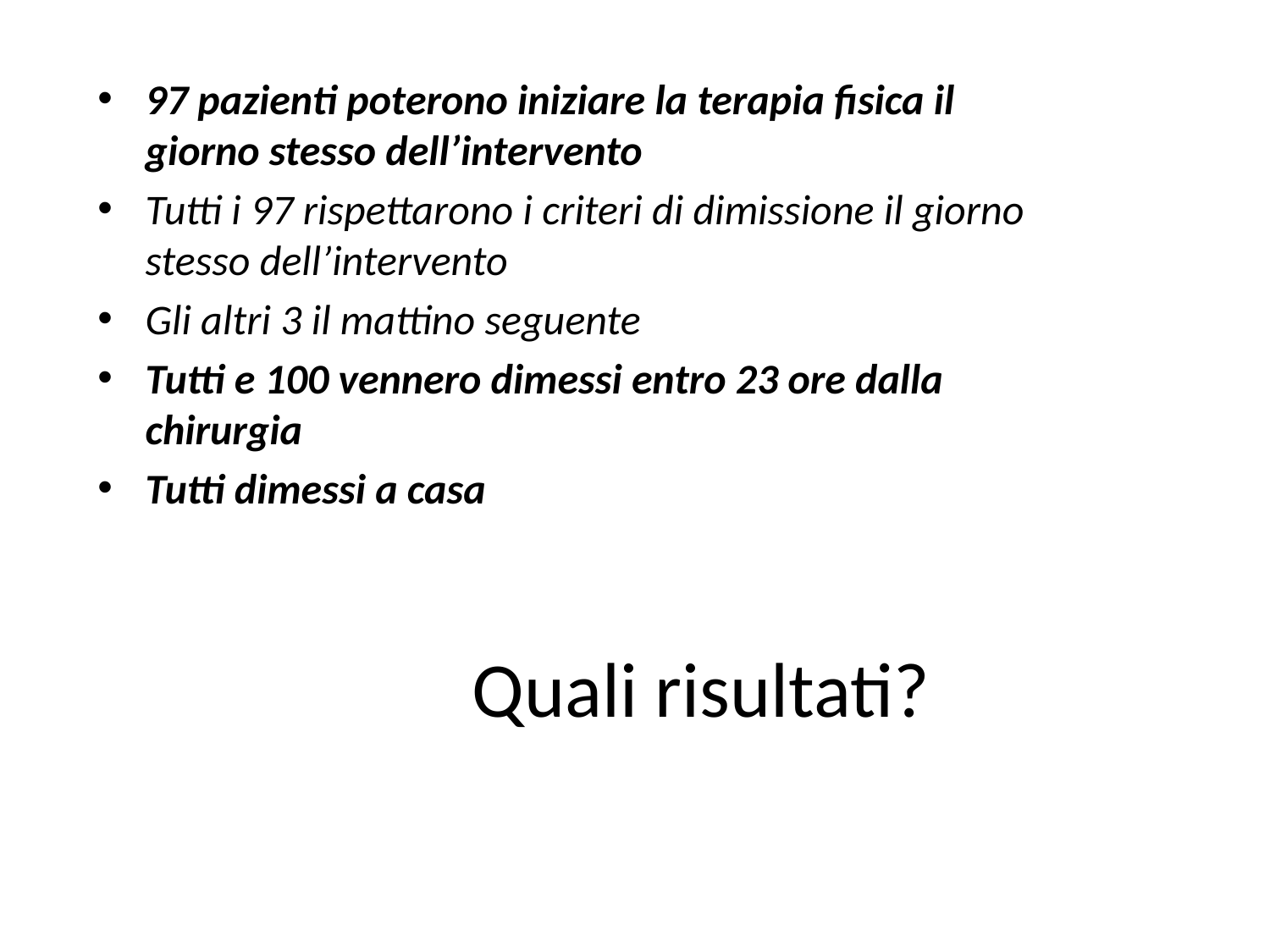

97 pazienti poterono iniziare la terapia fisica il giorno stesso dell’intervento
Tutti i 97 rispettarono i criteri di dimissione il giorno stesso dell’intervento
Gli altri 3 il mattino seguente
Tutti e 100 vennero dimessi entro 23 ore dalla chirurgia
Tutti dimessi a casa
# Quali risultati?